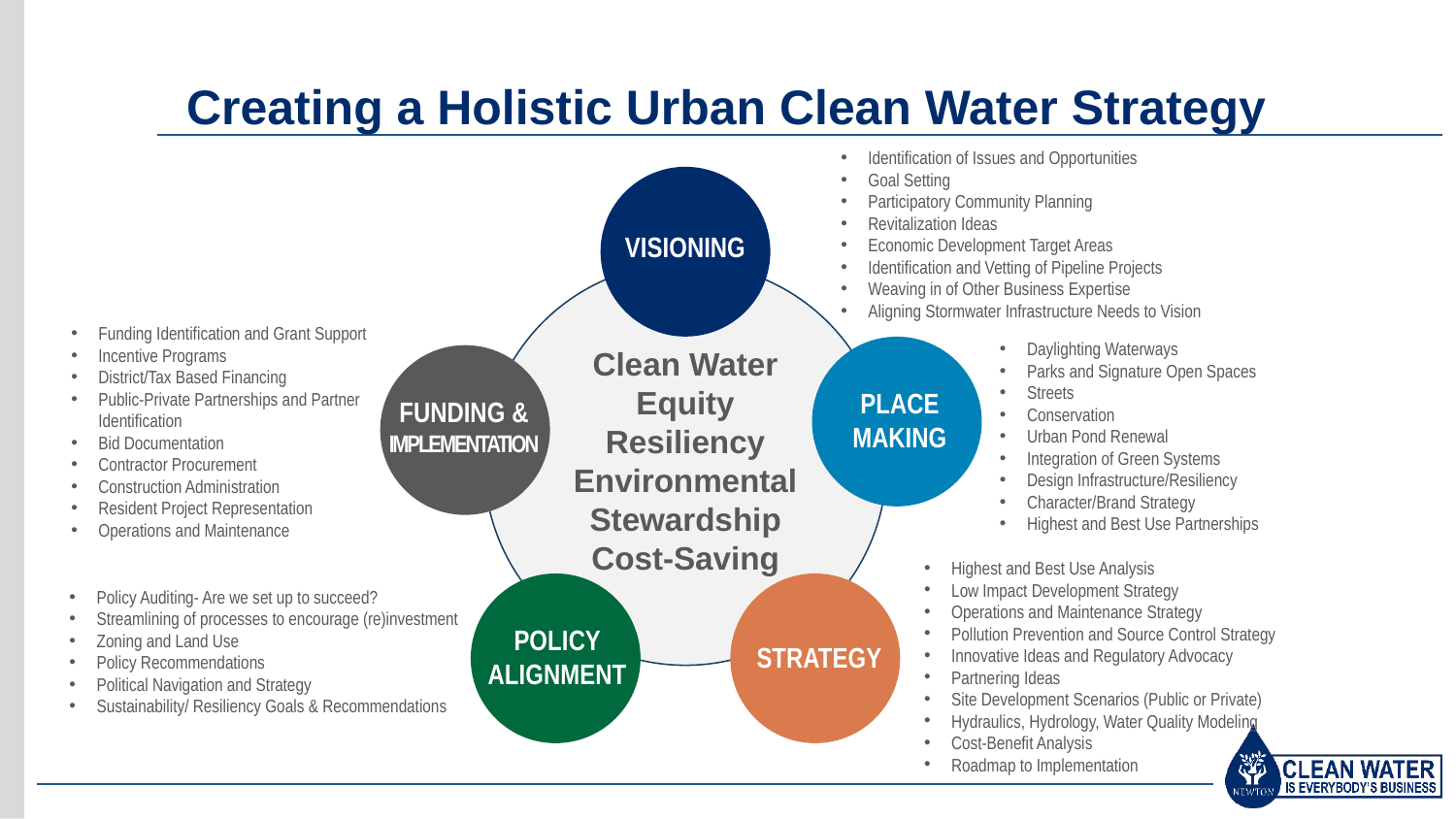

# Creating a Holistic Urban Clean Water Strategy
Identification of Issues and Opportunities
Goal Setting
Participatory Community Planning
Revitalization Ideas
Economic Development Target Areas
Identification and Vetting of Pipeline Projects
Weaving in of Other Business Expertise
Aligning Stormwater Infrastructure Needs to Vision

VISIONING

Funding Identification and Grant Support
Incentive Programs
District/Tax Based Financing
Public-Private Partnerships and Partner Identification
Bid Documentation
Contractor Procurement
Construction Administration
Resident Project Representation
Operations and Maintenance
Daylighting Waterways
Parks and Signature Open Spaces
Streets
Conservation
Urban Pond Renewal
Integration of Green Systems
Design Infrastructure/Resiliency
Character/Brand Strategy
Highest and Best Use Partnerships
Clean Water
Equity
Resiliency
Environmental
Stewardship
Cost-Saving

PLACE
MAKING
FUNDING & IMPLEMENTATION
Highest and Best Use Analysis
Low Impact Development Strategy
Operations and Maintenance Strategy
Pollution Prevention and Source Control Strategy
Innovative Ideas and Regulatory Advocacy
Partnering Ideas
Site Development Scenarios (Public or Private)
Hydraulics, Hydrology, Water Quality Modeling
Cost-Benefit Analysis
Roadmap to Implementation

Policy Auditing- Are we set up to succeed?
Streamlining of processes to encourage (re)investment
Zoning and Land Use
Policy Recommendations
Political Navigation and Strategy
Sustainability/ Resiliency Goals & Recommendations

POLICY ALIGNMENT
STRATEGY